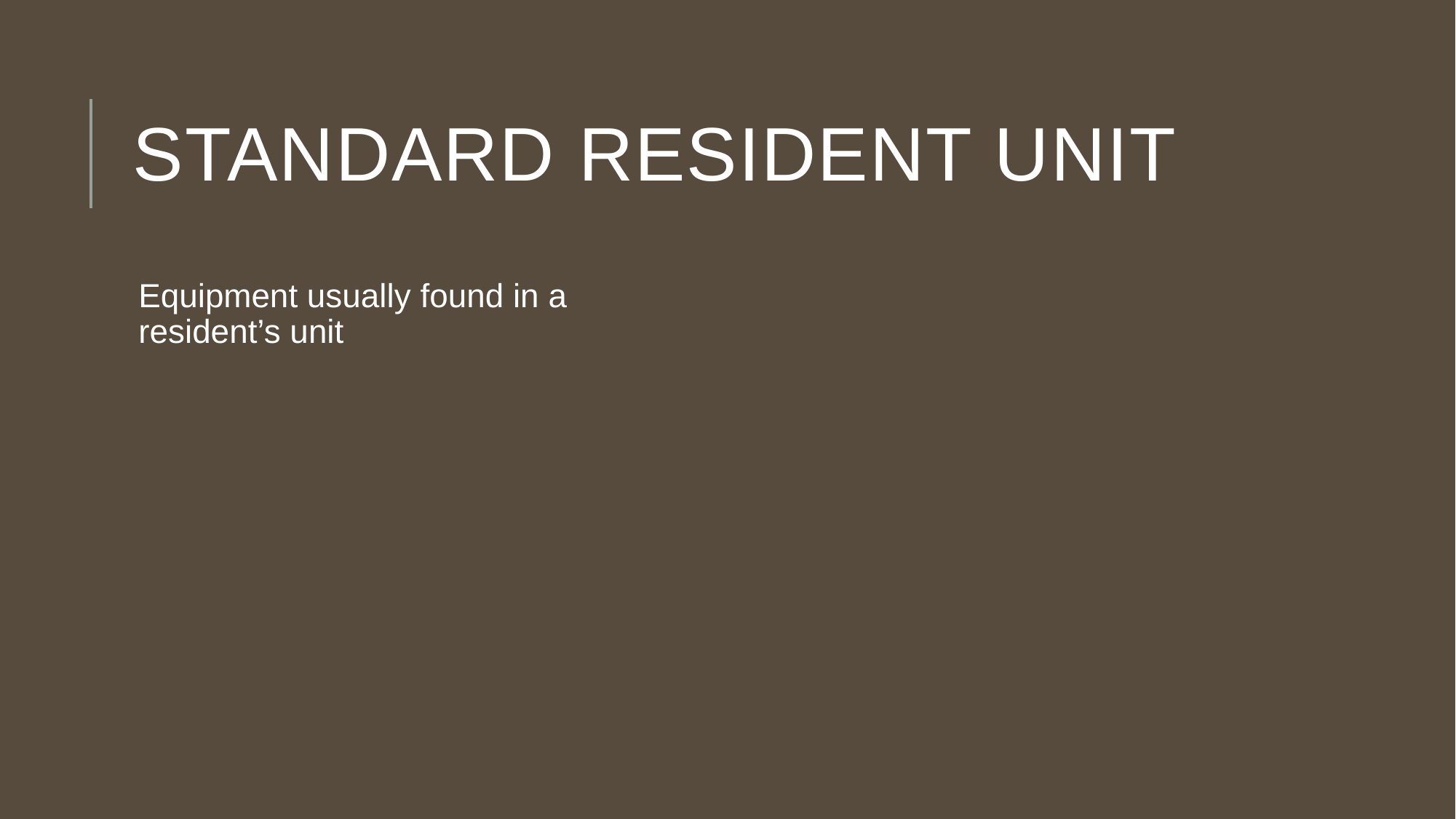

# Standard resident unit
Equipment usually found in a resident’s unit